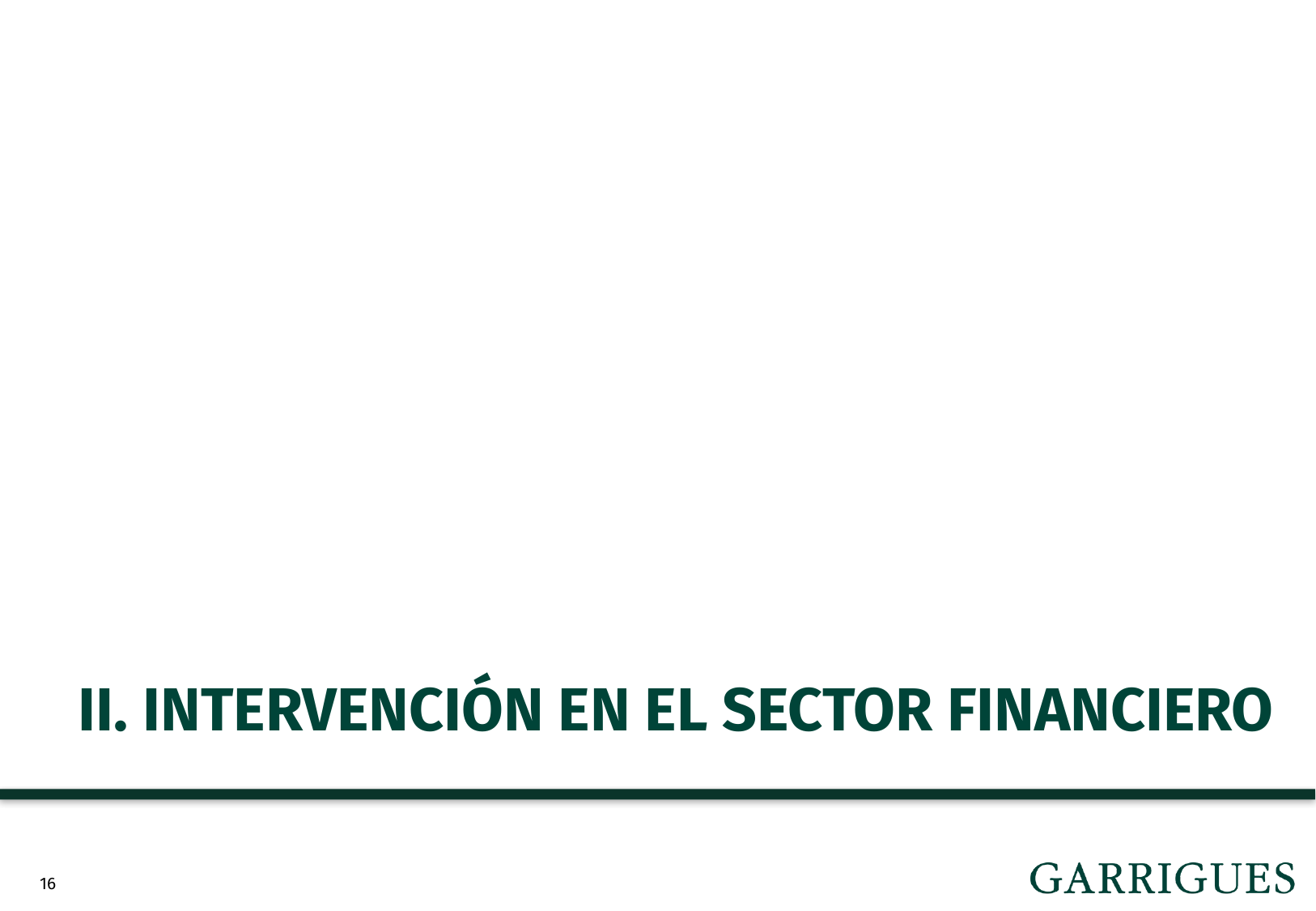

# II. INTERVENCIÓN EN EL SECTOR FINANCIERO